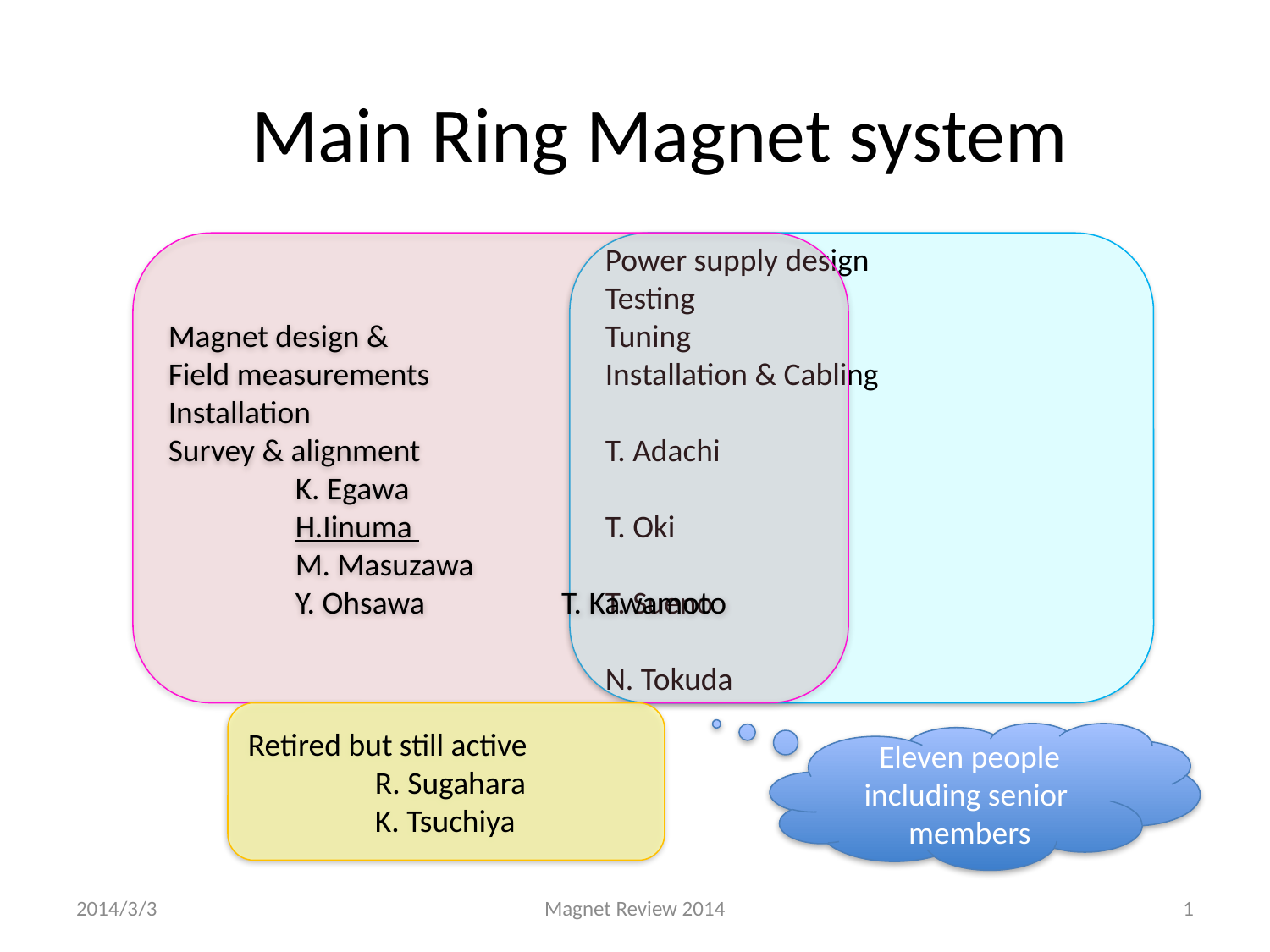

# Main Ring Magnet system
Power supply design
Testing
Tuning
Installation & Cabling
				T. Adachi
				T. Oki
				T. Sueno
				N. Tokuda
Magnet design &
Field measurements
Installation
Survey & alignment
	K. Egawa
	H.Iinuma
	M. Masuzawa
	Y. Ohsawa                   T. Kawamoto
Retired but still active
	R. Sugahara
	K. Tsuchiya
Eleven people including senior
members
2014/3/3
Magnet Review 2014
1